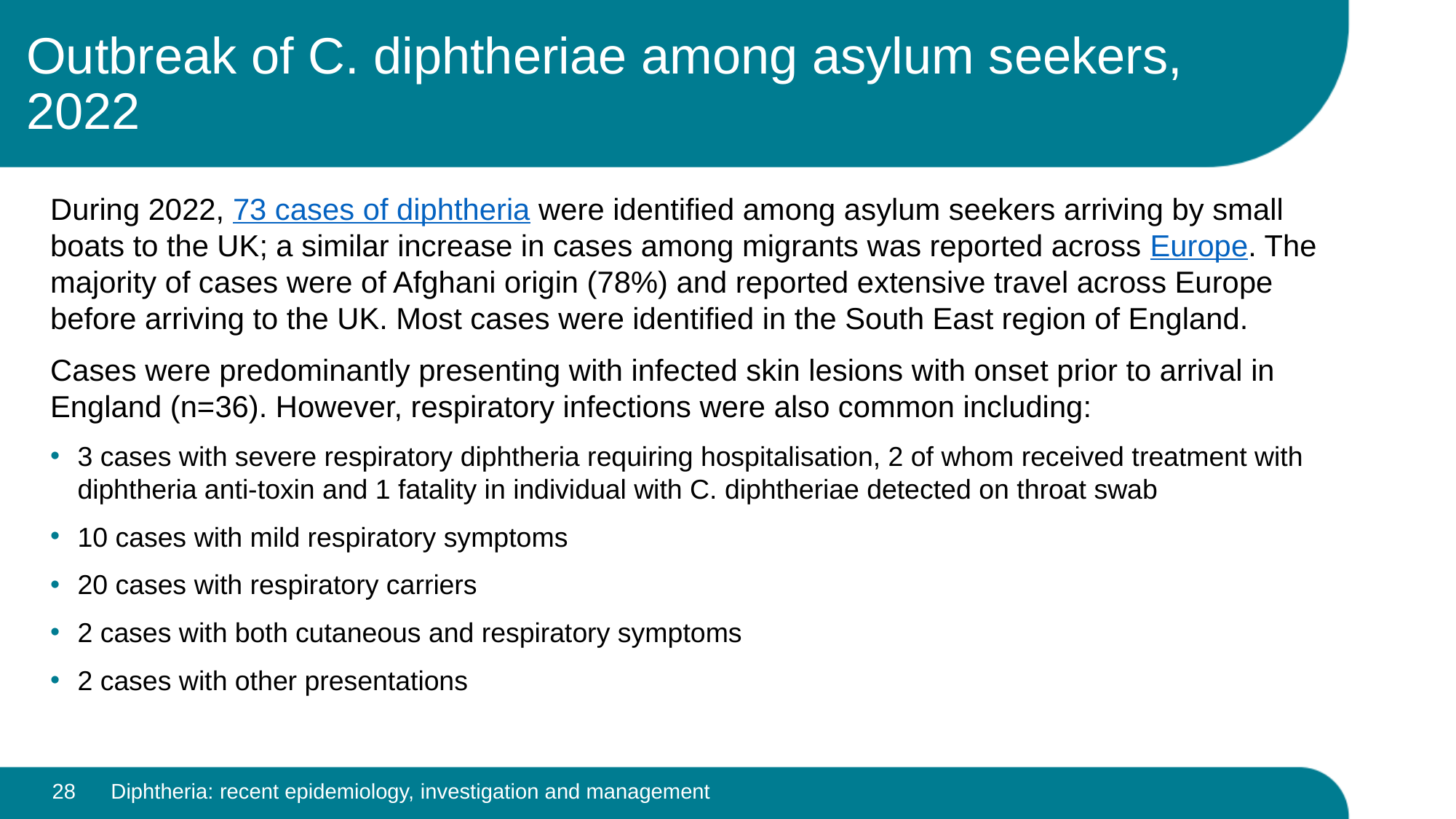

# Outbreak of C. diphtheriae among asylum seekers, 2022
During 2022, 73 cases of diphtheria were identified among asylum seekers arriving by small boats to the UK; a similar increase in cases among migrants was reported across Europe. The majority of cases were of Afghani origin (78%) and reported extensive travel across Europe before arriving to the UK. Most cases were identified in the South East region of England.
Cases were predominantly presenting with infected skin lesions with onset prior to arrival in England (n=36). However, respiratory infections were also common including:
3 cases with severe respiratory diphtheria requiring hospitalisation, 2 of whom received treatment with diphtheria anti-toxin and 1 fatality in individual with C. diphtheriae detected on throat swab
10 cases with mild respiratory symptoms
20 cases with respiratory carriers
2 cases with both cutaneous and respiratory symptoms
2 cases with other presentations

28
Diphtheria: recent epidemiology, investigation and management